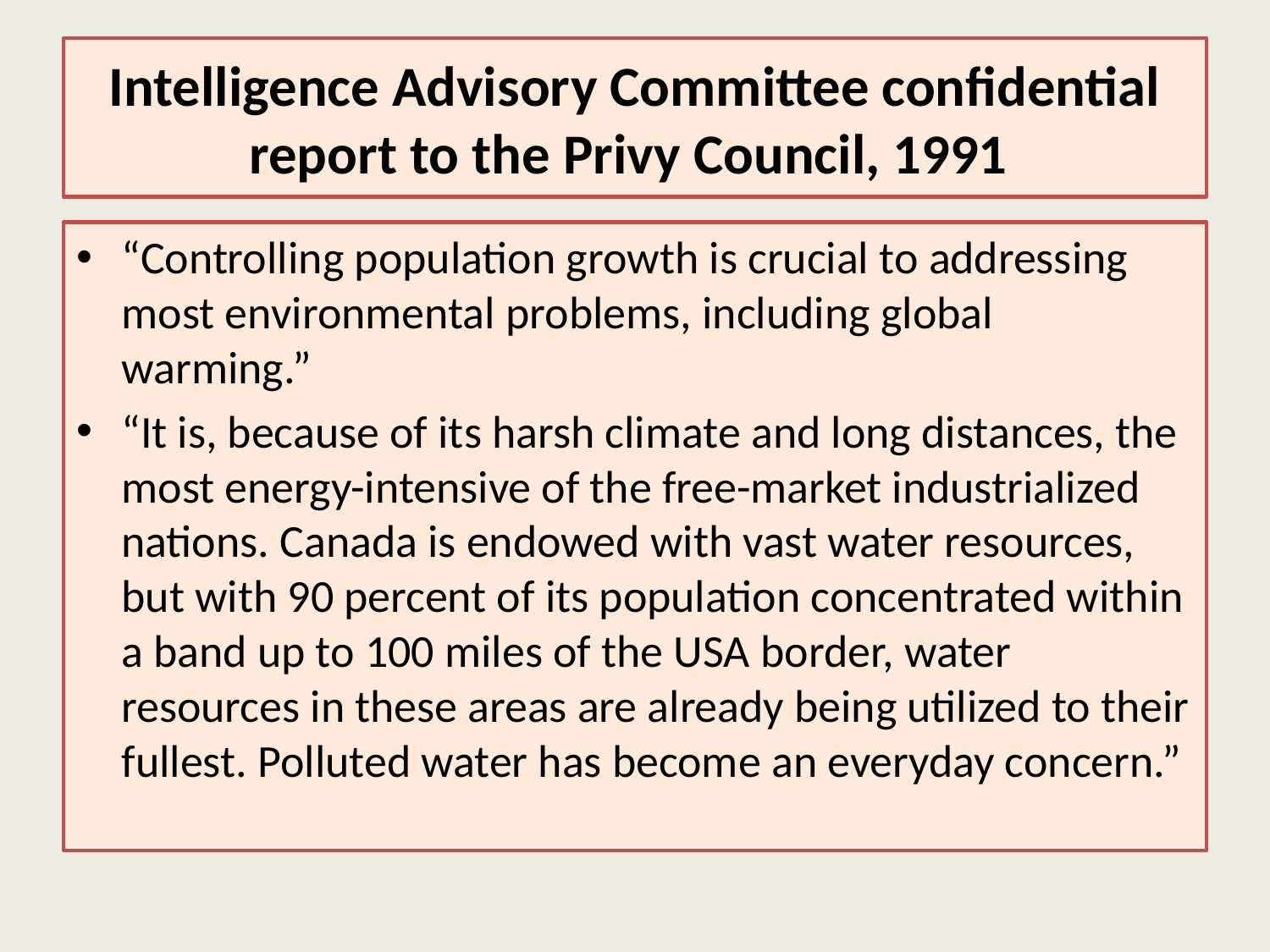

# Intelligence Advisory Committee confidential report to the Privy Council, 1991
“Controlling population growth is crucial to addressing most environmental problems, including global warming.”
“It is, because of its harsh climate and long distances, the most energy-intensive of the free-market industrialized nations. Canada is endowed with vast water resources, but with 90 percent of its population concentrated within a band up to 100 miles of the USA border, water resources in these areas are already being utilized to their fullest. Polluted water has become an everyday concern.”